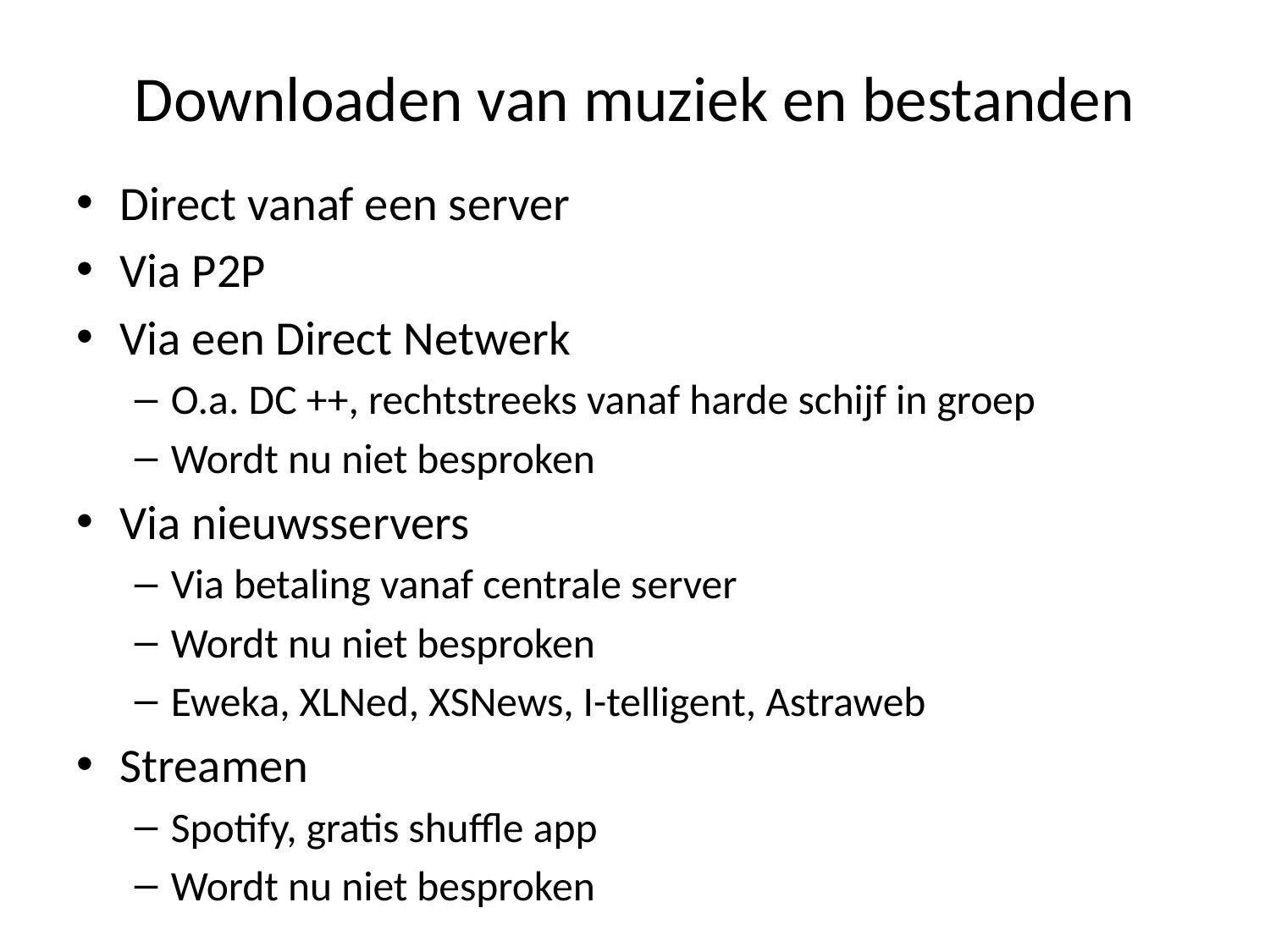

# Downloaden van muziek en bestanden
Direct vanaf een server
Via P2P
Via een Direct Netwerk
O.a. DC ++, rechtstreeks vanaf harde schijf in groep
Wordt nu niet besproken
Via nieuwsservers
Via betaling vanaf centrale server
Wordt nu niet besproken
Eweka, XLNed, XSNews, I-telligent, Astraweb
Streamen
Spotify, gratis shuffle app
Wordt nu niet besproken